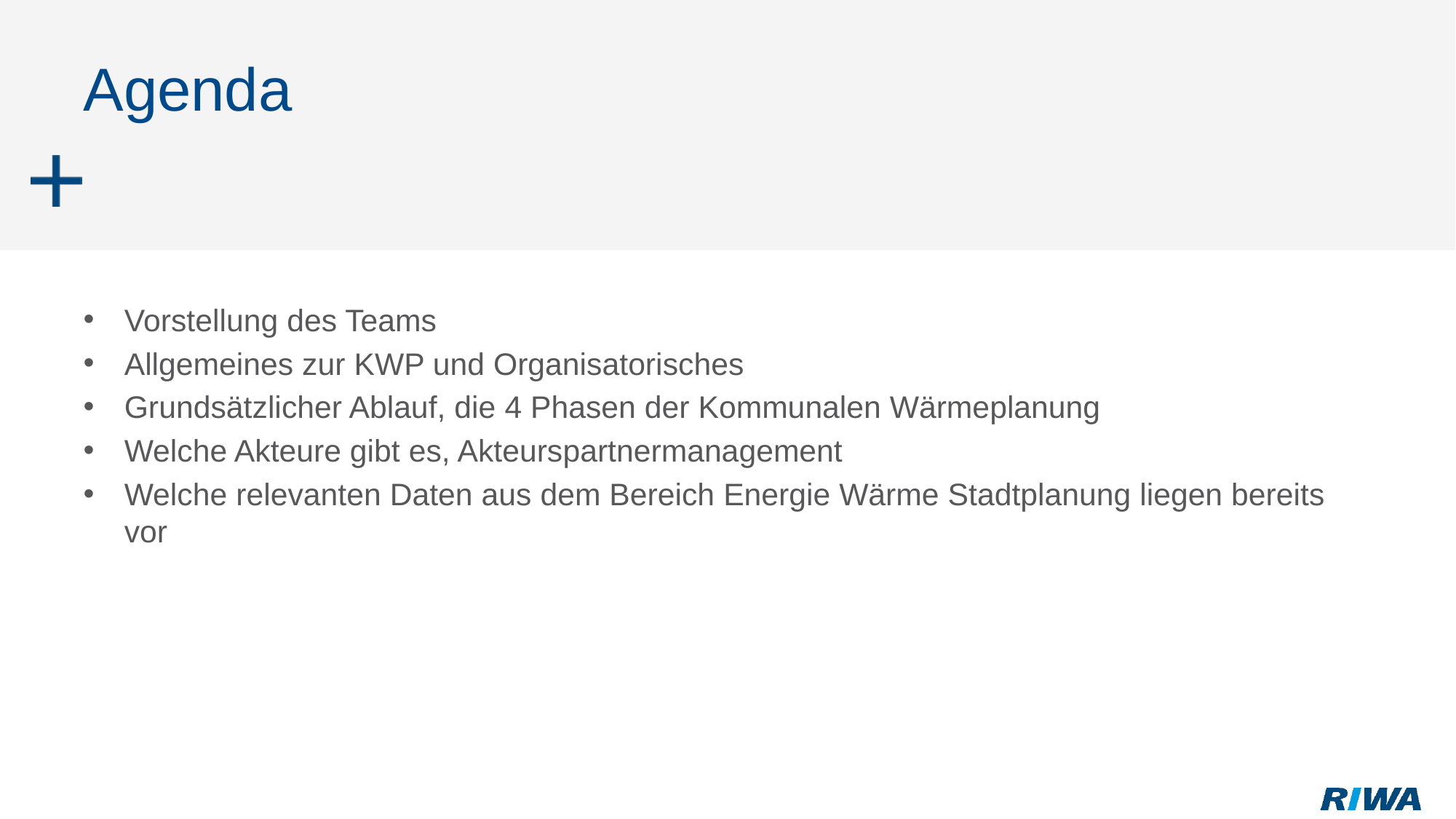

Agenda
Vorstellung des Teams
Allgemeines zur KWP und Organisatorisches
Grundsätzlicher Ablauf, die 4 Phasen der Kommunalen Wärmeplanung
Welche Akteure gibt es, Akteurspartnermanagement
Welche relevanten Daten aus dem Bereich Energie Wärme Stadtplanung liegen bereits vor